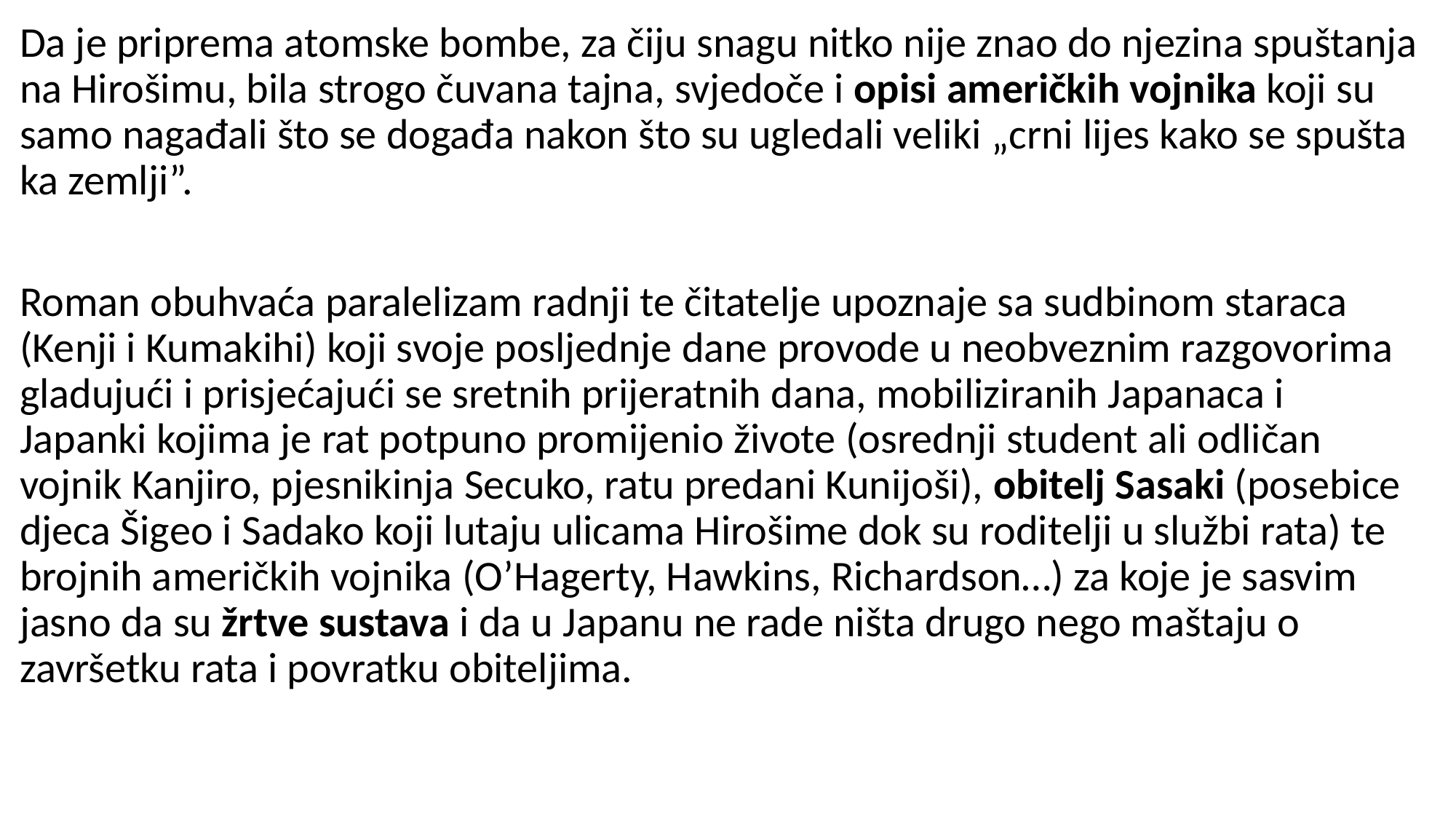

Da je priprema atomske bombe, za čiju snagu nitko nije znao do njezina spuštanja na Hirošimu, bila strogo čuvana tajna, svjedoče i opisi američkih vojnika koji su samo nagađali što se događa nakon što su ugledali veliki „crni lijes kako se spušta ka zemlji”.

Roman obuhvaća paralelizam radnji te čitatelje upoznaje sa sudbinom staraca (Kenji i Kumakihi) koji svoje posljednje dane provode u neobveznim razgovorima gladujući i prisjećajući se sretnih prijeratnih dana, mobiliziranih Japanaca i Japanki kojima je rat potpuno promijenio živote (osrednji student ali odličan vojnik Kanjiro, pjesnikinja Secuko, ratu predani Kunijoši), obitelj Sasaki (posebice djeca Šigeo i Sadako koji lutaju ulicama Hirošime dok su roditelji u službi rata) te brojnih američkih vojnika (O’Hagerty, Hawkins, Richardson…) za koje je sasvim jasno da su žrtve sustava i da u Japanu ne rade ništa drugo nego maštaju o završetku rata i povratku obiteljima.